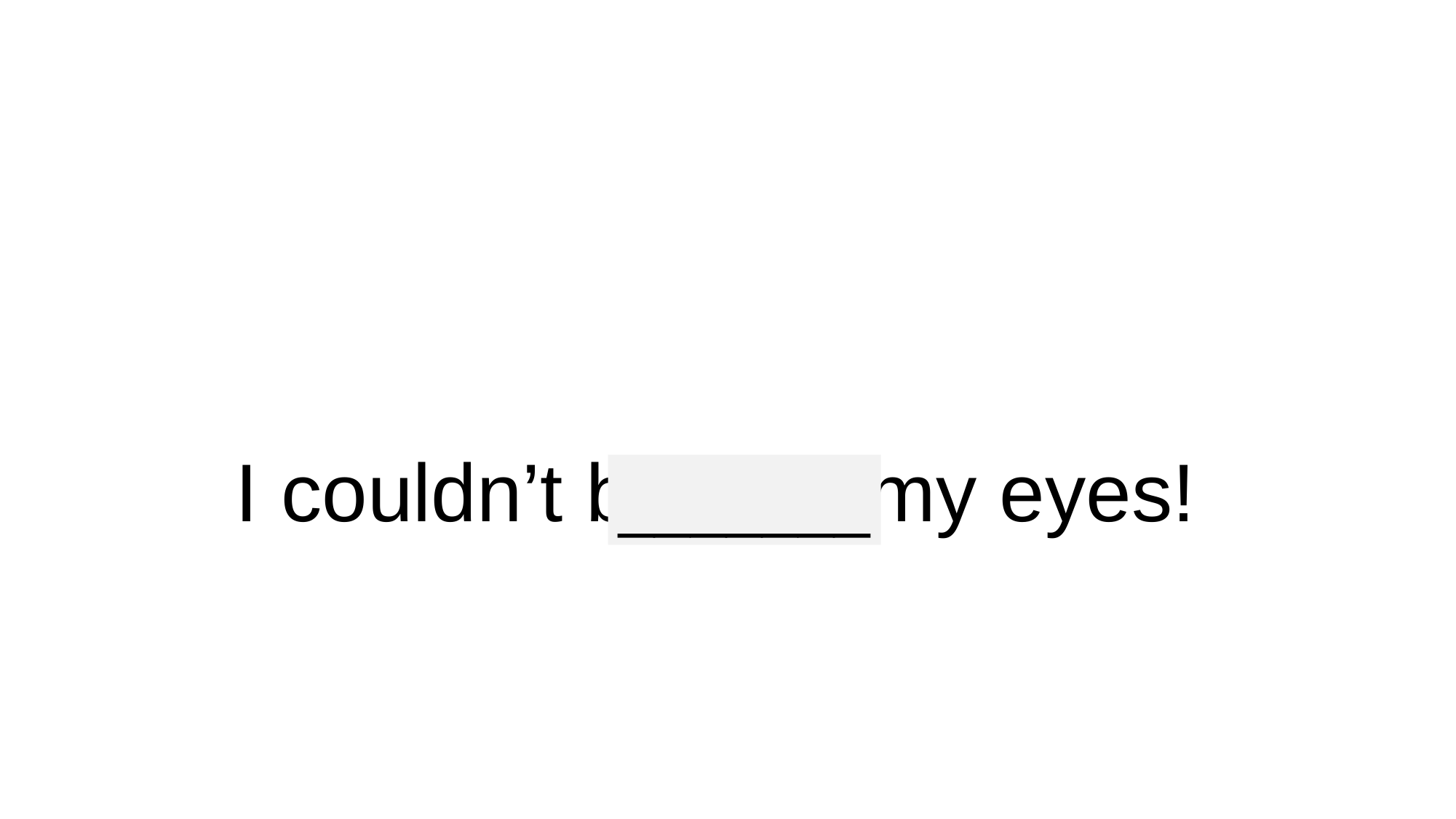

# I couldn’t believe my eyes!
_______